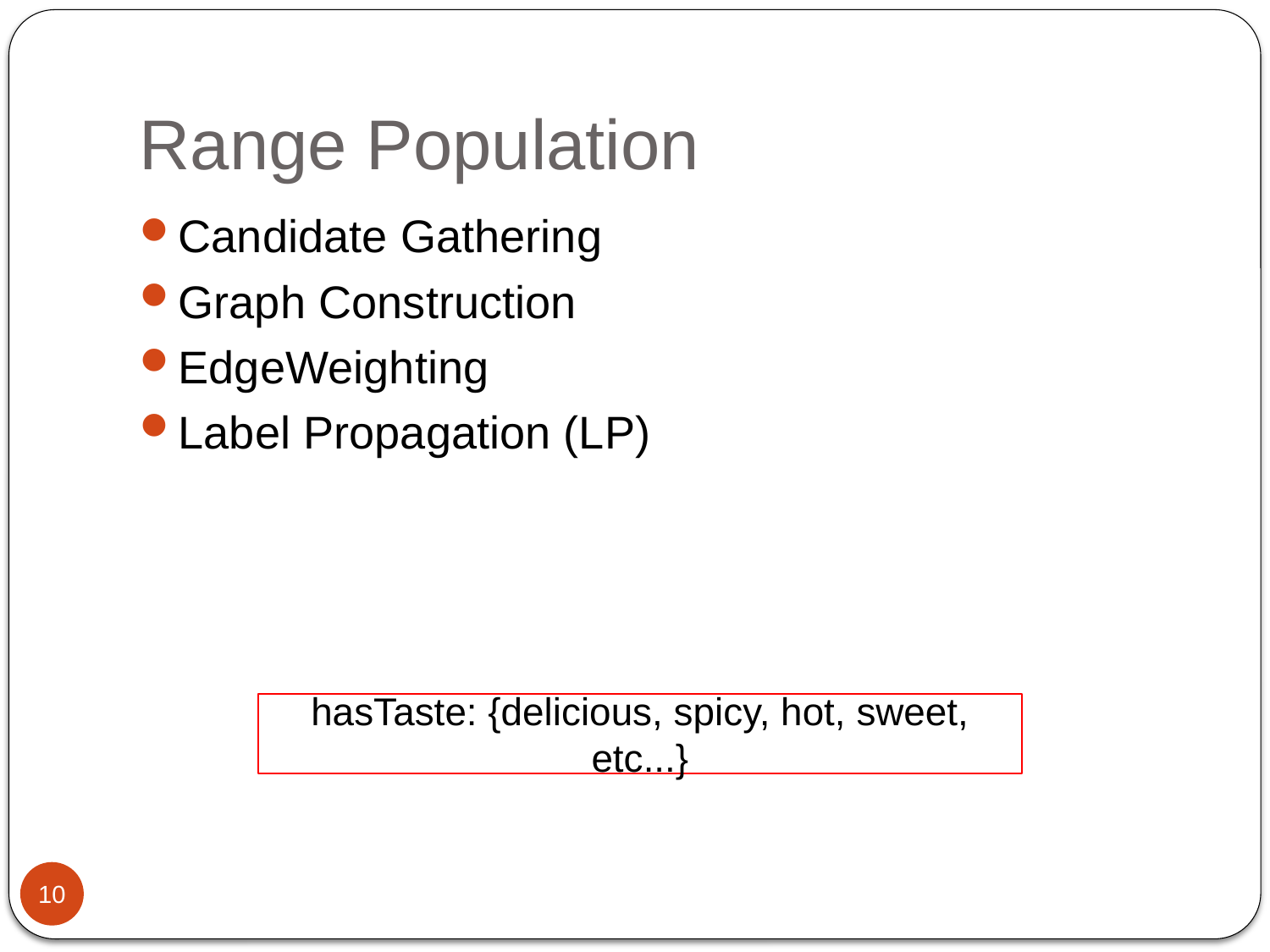

# Range Population
Candidate Gathering
Graph Construction
EdgeWeighting
Label Propagation (LP)
hasTaste: {delicious, spicy, hot, sweet, etc...}
10